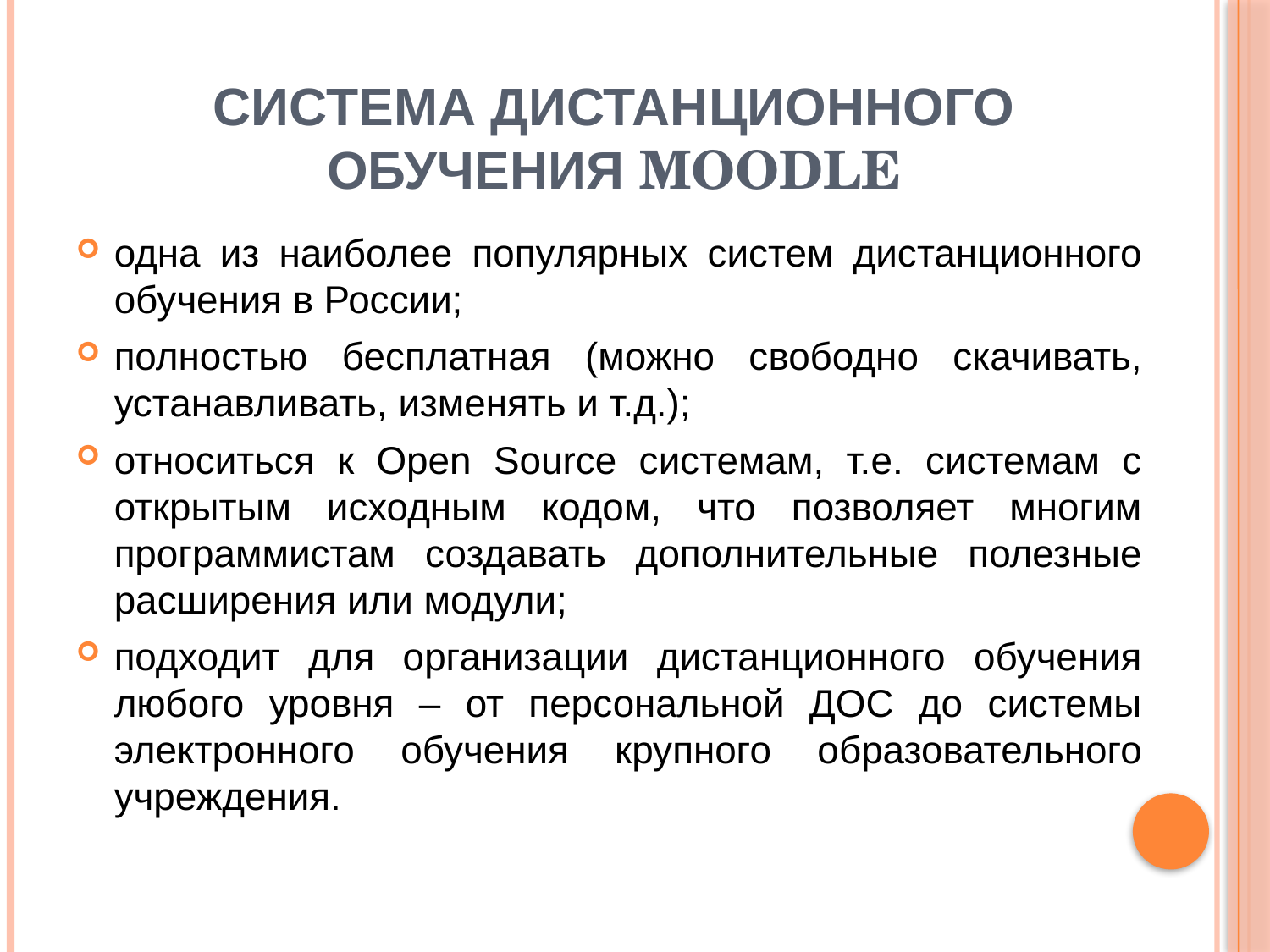

# Система дистанционного обучения Moodle
одна из наиболее популярных систем дистанционного обучения в России;
полностью бесплатная (можно свободно скачивать, устанавливать, изменять и т.д.);
относиться к Open Source системам, т.е. системам с открытым исходным кодом, что позволяет многим программистам создавать дополнительные полезные расширения или модули;
подходит для организации дистанционного обучения любого уровня – от персональной ДОС до системы электронного обучения крупного образовательного учреждения.